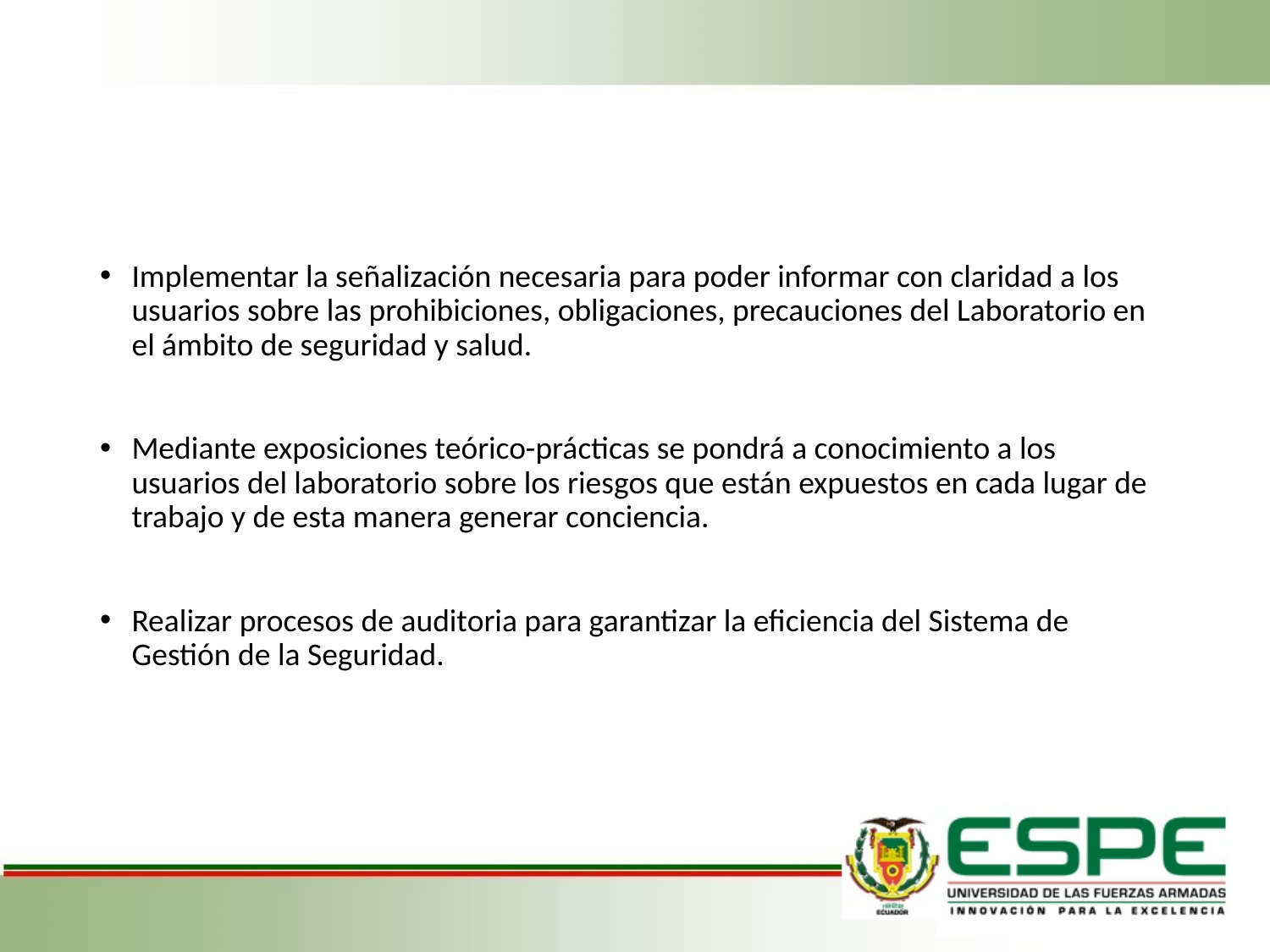

#
Implementar la señalización necesaria para poder informar con claridad a los usuarios sobre las prohibiciones, obligaciones, precauciones del Laboratorio en el ámbito de seguridad y salud.

Mediante exposiciones teórico-prácticas se pondrá a conocimiento a los usuarios del laboratorio sobre los riesgos que están expuestos en cada lugar de trabajo y de esta manera generar conciencia.

Realizar procesos de auditoria para garantizar la eficiencia del Sistema de Gestión de la Seguridad.